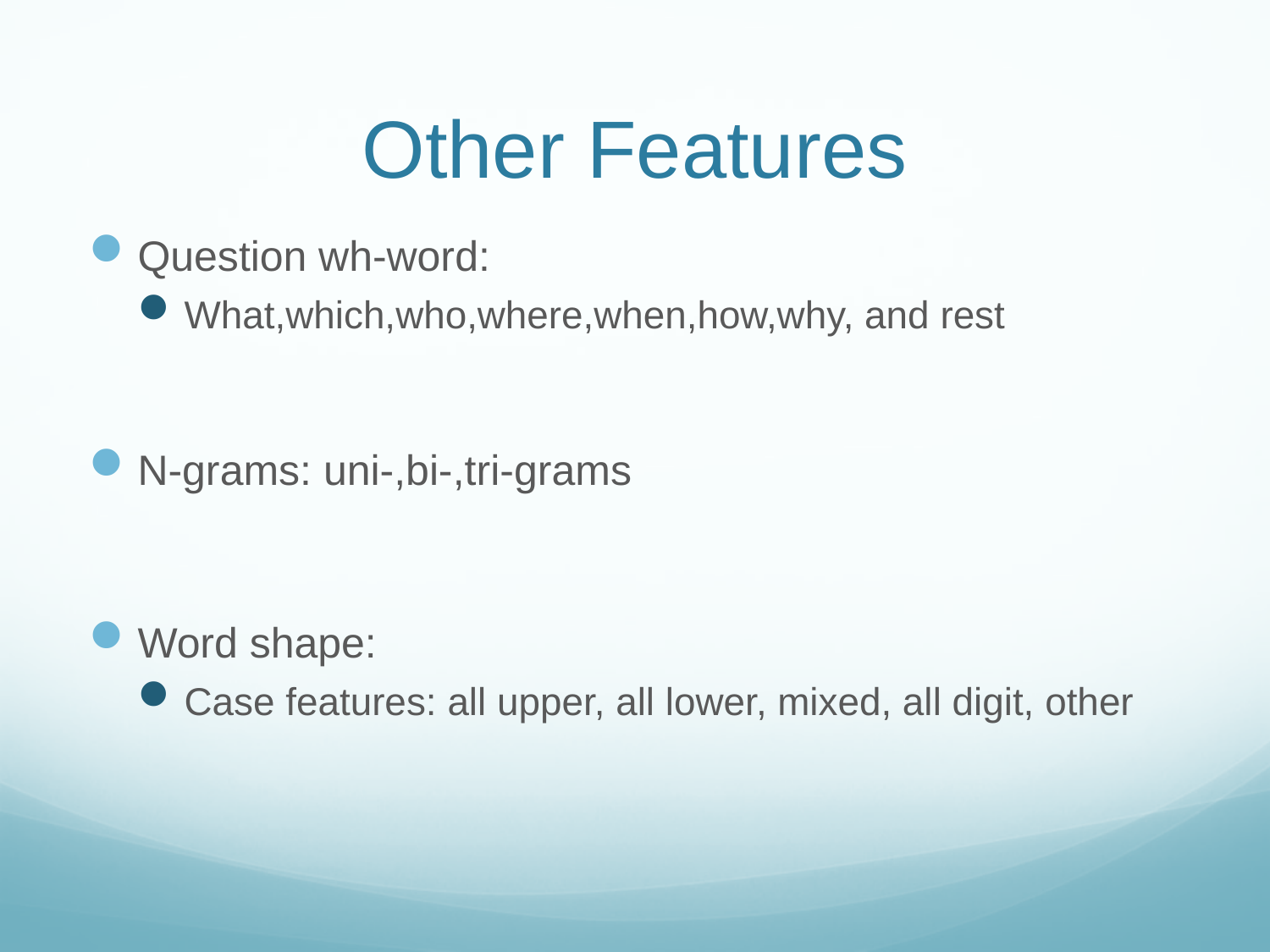

# Other Features
Question wh-word:
What,which,who,where,when,how,why, and rest

N-grams: uni-,bi-,tri-grams

Word shape:
Case features: all upper, all lower, mixed, all digit, other